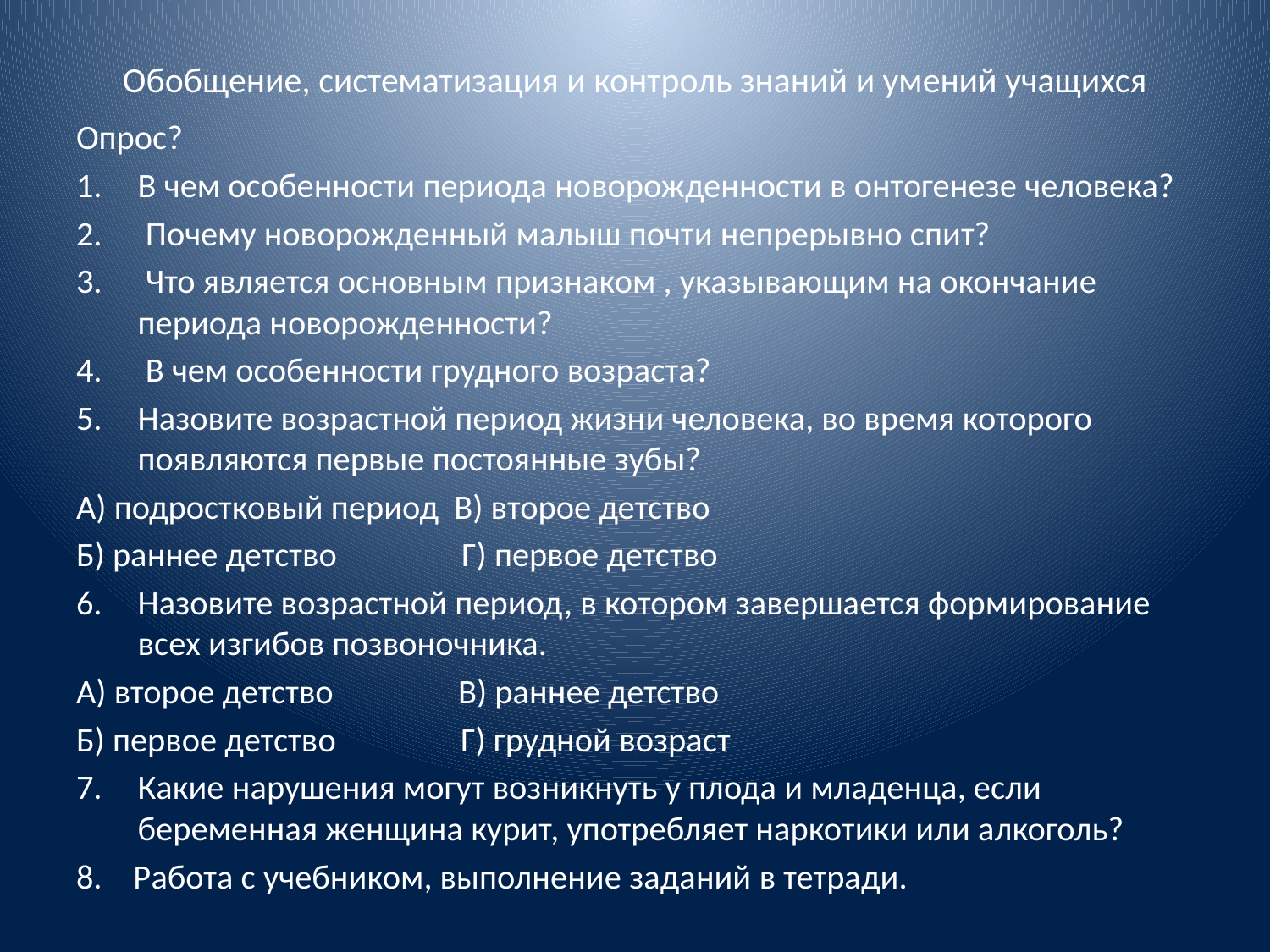

# Обобщение, систематизация и контроль знаний и умений учащихся
Опрос?
В чем особенности периода новорожденности в онтогенезе человека?
 Почему новорожденный малыш почти непрерывно спит?
 Что является основным признаком , указывающим на окончание периода новорожденности?
 В чем особенности грудного возраста?
Назовите возрастной период жизни человека, во время которого появляются первые постоянные зубы?
А) подростковый период  В) второе детство
Б) раннее детство                Г) первое детство
Назовите возрастной период, в котором завершается формирование всех изгибов позвоночника.
А) второе детство                В) раннее детство
Б) первое детство                Г) грудной возраст
Какие нарушения могут возникнуть у плода и младенца, если беременная женщина курит, употребляет наркотики или алкоголь?
8.    Работа с учебником, выполнение заданий в тетради.